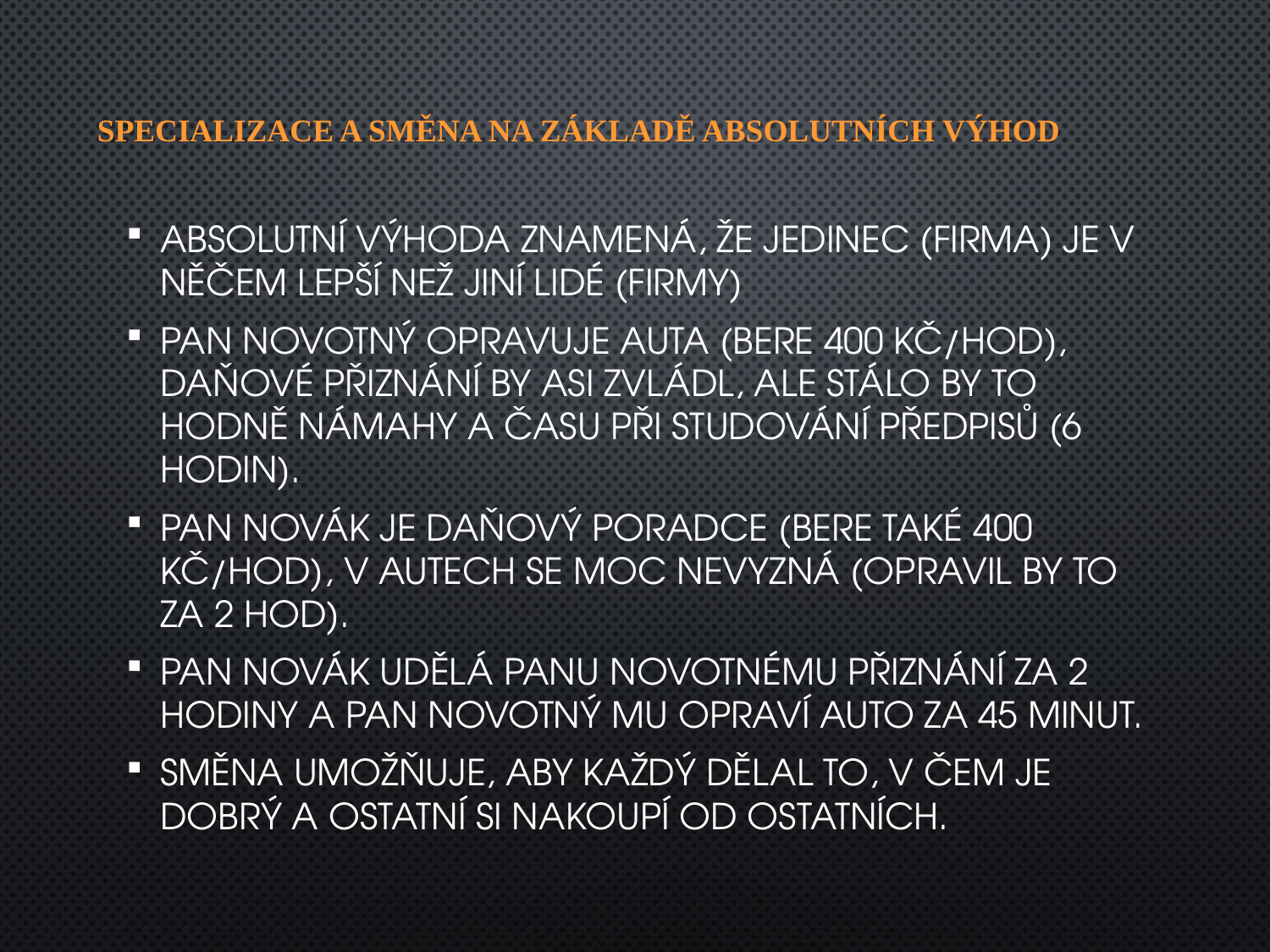

# Specializace a Směna na základě absolutních výhod
Absolutní výhoda znamená, že jedinec (firma) je v něčem lepší než jiní lidé (firmy)
Pan Novotný opravuje auta (bere 400 Kč/hod), daňové přiznání by asi zvládl, ale stálo by to hodně námahy a času při studování předpisů (6 hodin).
Pan Novák je daňový poradce (bere také 400 Kč/hod), v autech se moc nevyzná (opravil by to za 2 hod).
Pan novák udělá panu Novotnému přiznání za 2 hodiny a pan Novotný mu opraví auto za 45 minut.
Směna umožňuje, aby každý dělal to, v čem je dobrý a ostatní si nakoupí od ostatních.